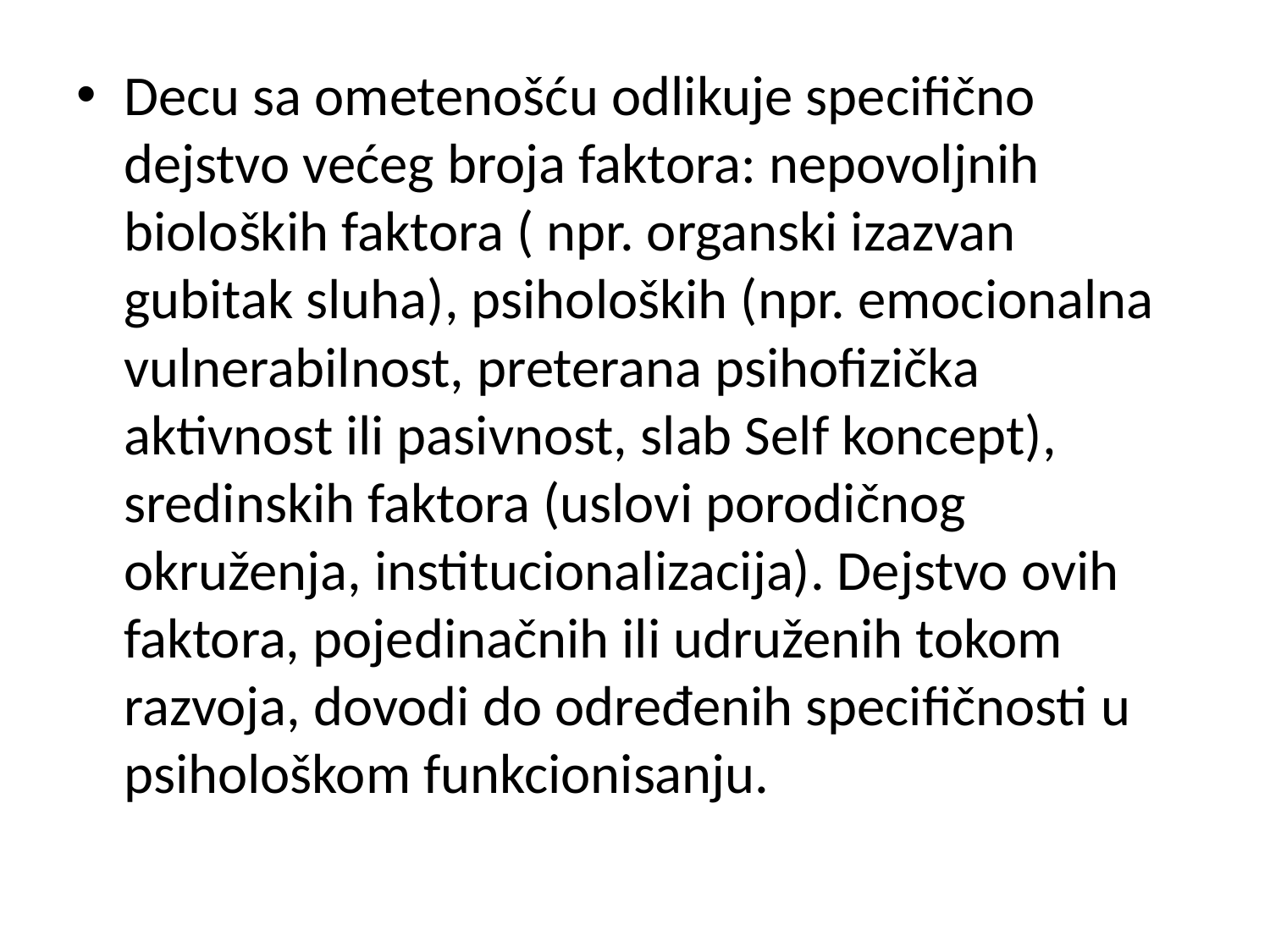

#
Decu sa ometenošću odlikuje specifično dejstvo većeg broja faktora: nepovoljnih bioloških faktora ( npr. organski izazvan gubitak sluha), psiholoških (npr. emocionalna vulnerabilnost, preterana psihofizička aktivnost ili pasivnost, slab Self koncept), sredinskih faktora (uslovi porodičnog okruženja, institucionalizacija). Dejstvo ovih faktora, pojedinačnih ili udruženih tokom razvoja, dovodi do određenih specifičnosti u psihološkom funkcionisanju.